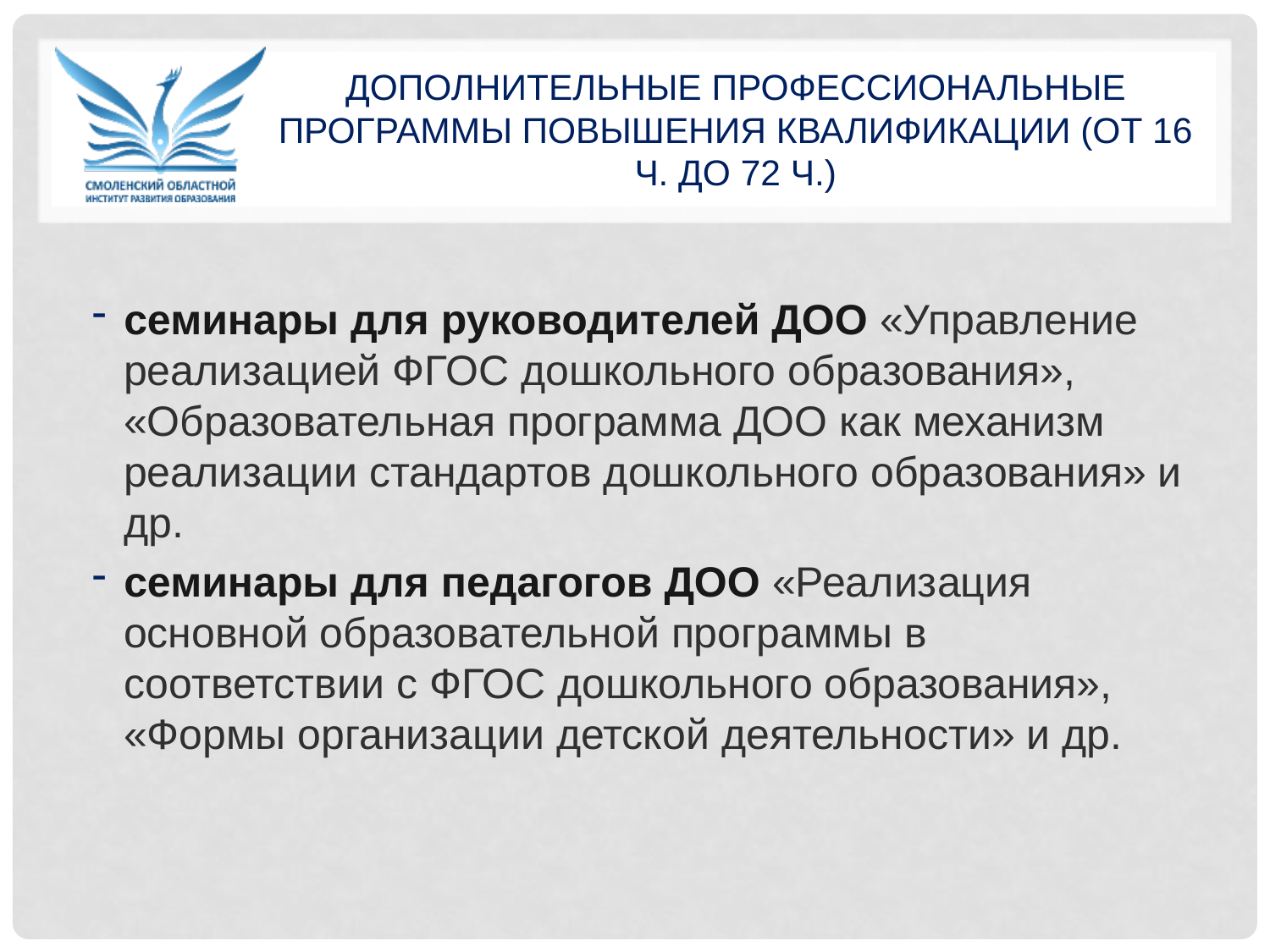

# дополнительные профессиональные программы повышения квалификации (от 16 ч. до 72 ч.)
семинары для руководителей ДОО «Управление реализацией ФГОС дошкольного образования», «Образовательная программа ДОО как механизм реализации стандартов дошкольного образования» и др.
семинары для педагогов ДОО «Реализация основной образовательной программы в соответствии с ФГОС дошкольного образования», «Формы организации детской деятельности» и др.